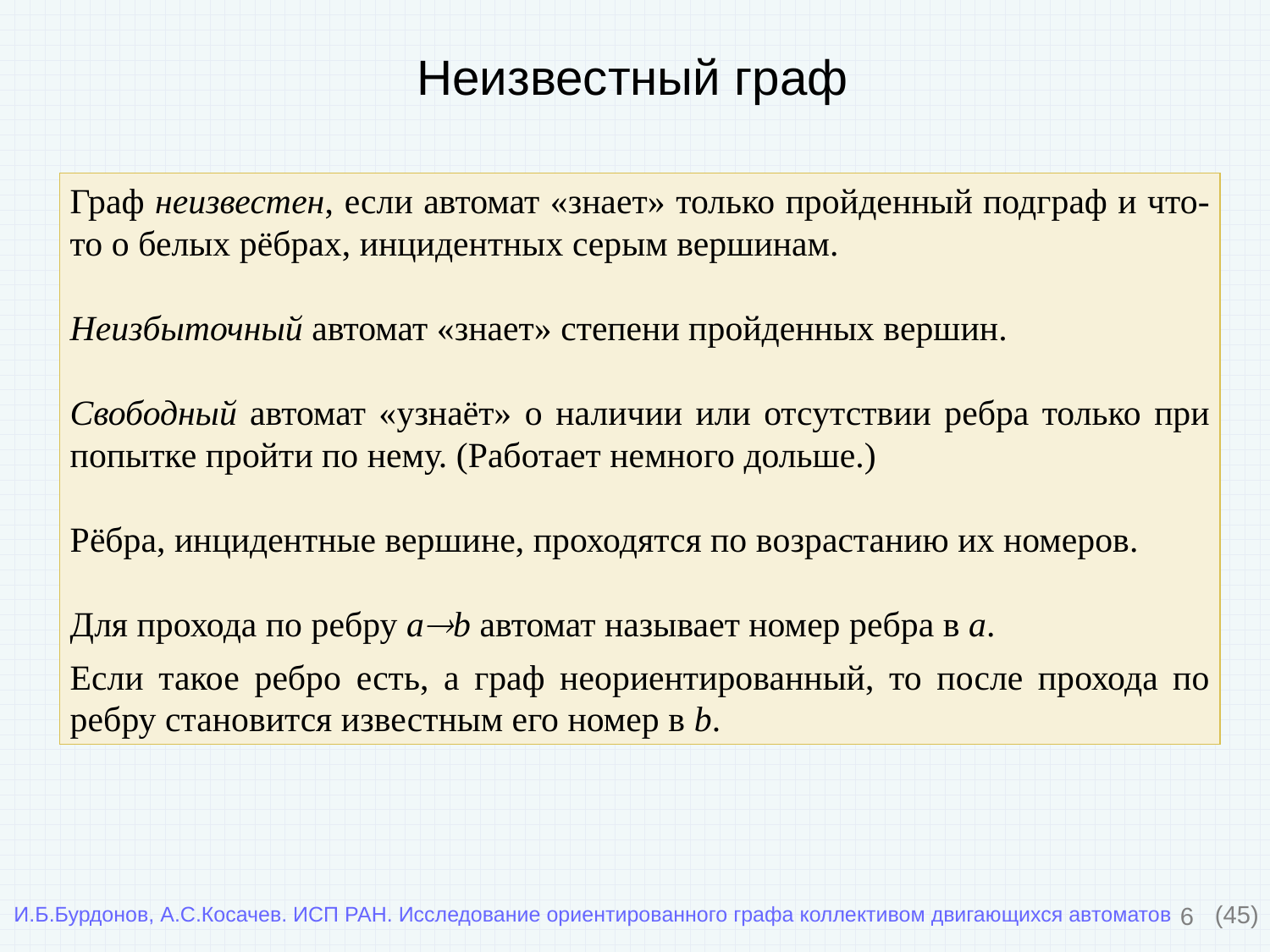

# Неизвестный граф
Граф неизвестен, если автомат «знает» только пройденный подграф и что-то о белых рёбрах, инцидентных серым вершинам.
Неизбыточный автомат «знает» степени пройденных вершин.
Свободный автомат «узнаёт» о наличии или отсутствии ребра только при попытке пройти по нему. (Работает немного дольше.)
Рёбра, инцидентные вершине, проходятся по возрастанию их номеров.
Для прохода по ребру a→b автомат называет номер ребра в a.
Если такое ребро есть, а граф неориентированный, то после прохода по ребру становится известным его номер в b.
6
(45)
И.Б.Бурдонов, А.С.Косачев. ИСП РАН. Исследование ориентированного графа коллективом двигающихся автоматов